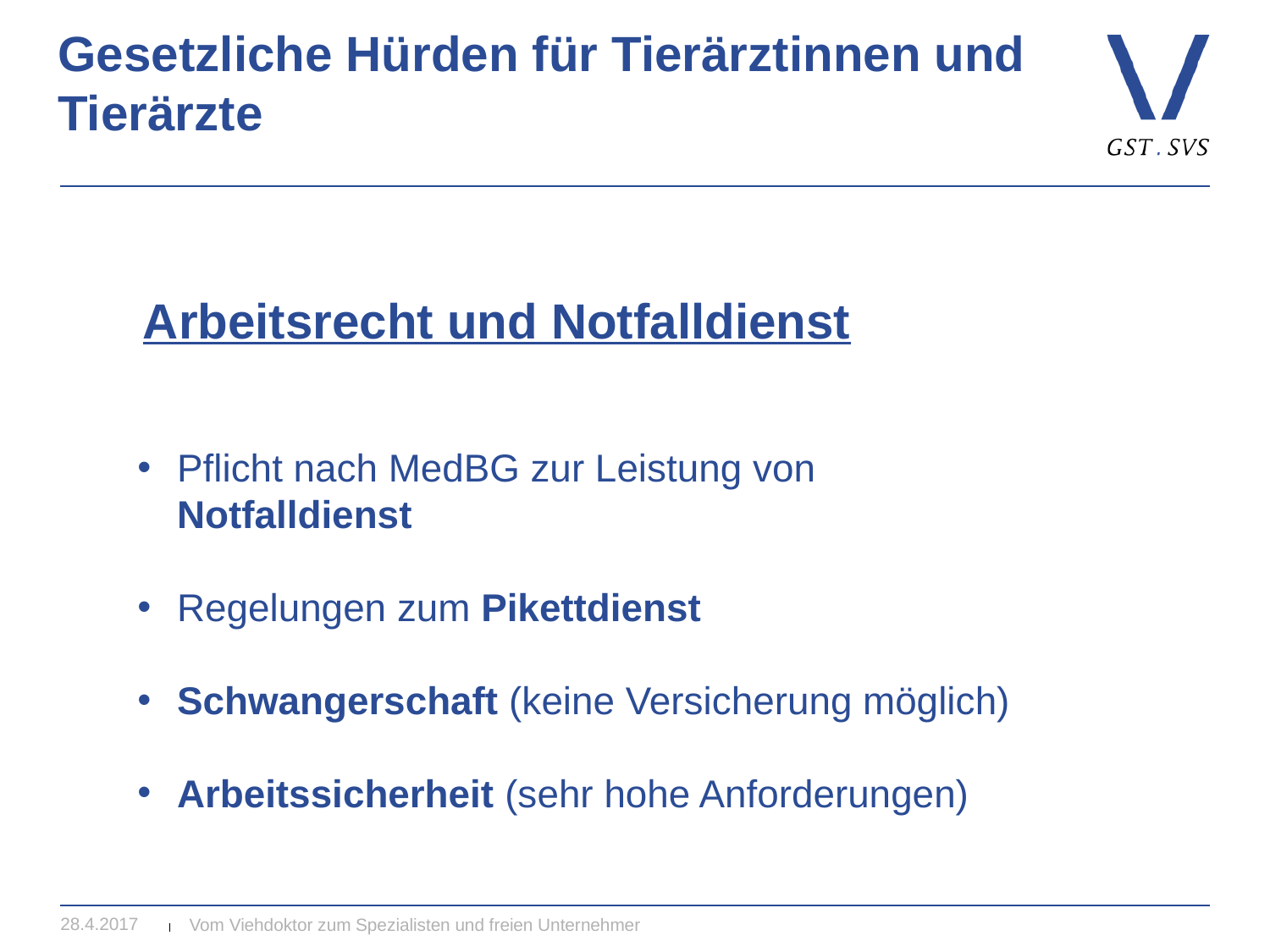

# Gesetzliche Hürden für Tierärztinnen und Tierärzte
Arbeitsrecht und Notfalldienst

Pflicht nach MedBG zur Leistung von Notfalldienst

Regelungen zum Pikettdienst

Schwangerschaft (keine Versicherung möglich)

Arbeitssicherheit (sehr hohe Anforderungen)

28.4.2017
Vom Viehdoktor zum Spezialisten und freien Unternehmer